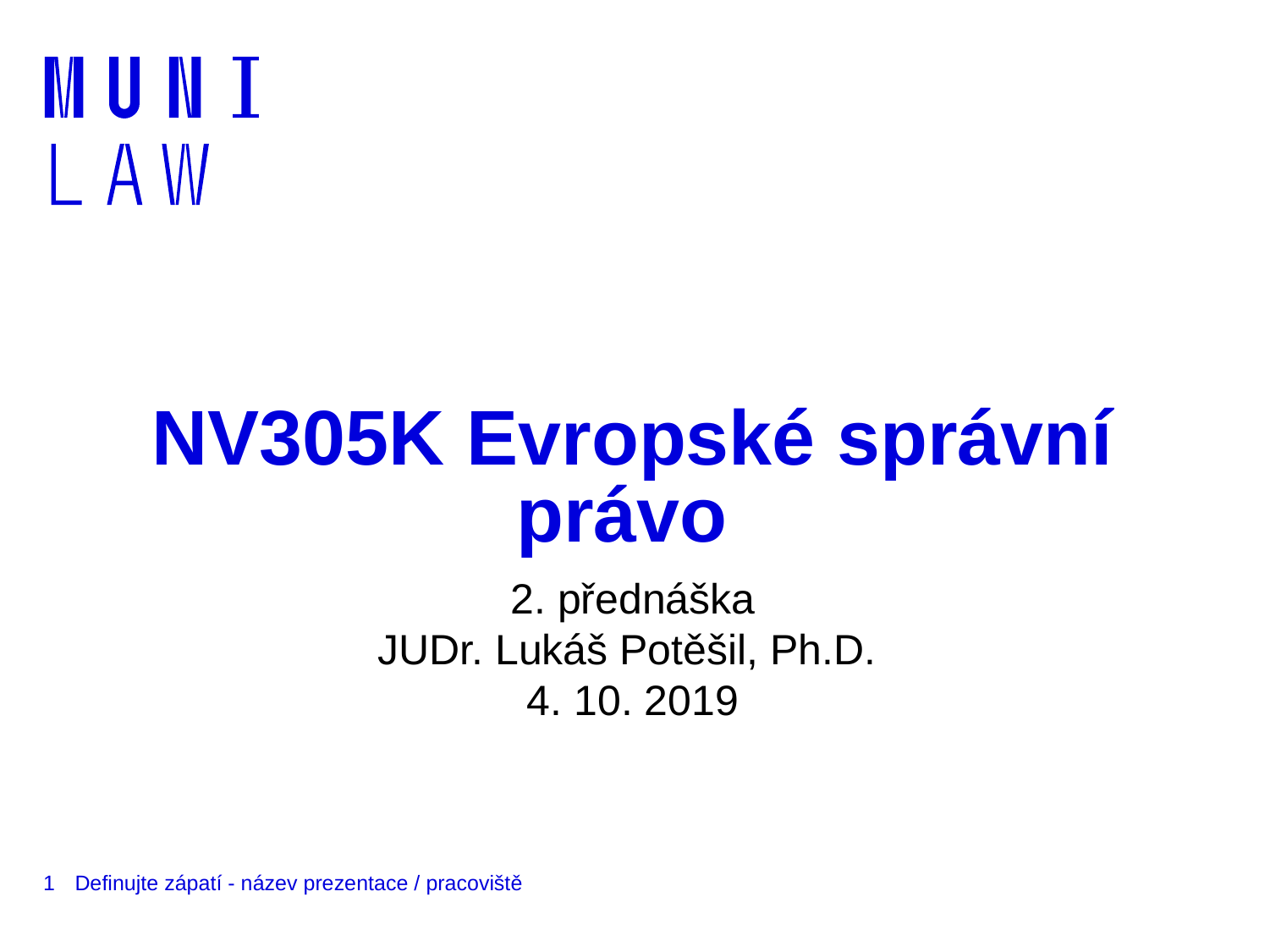

# NV305K Evropské správní právo
2. přednáška
JUDr. Lukáš Potěšil, Ph.D.
4. 10. 2019
1
Definujte zápatí - název prezentace / pracoviště